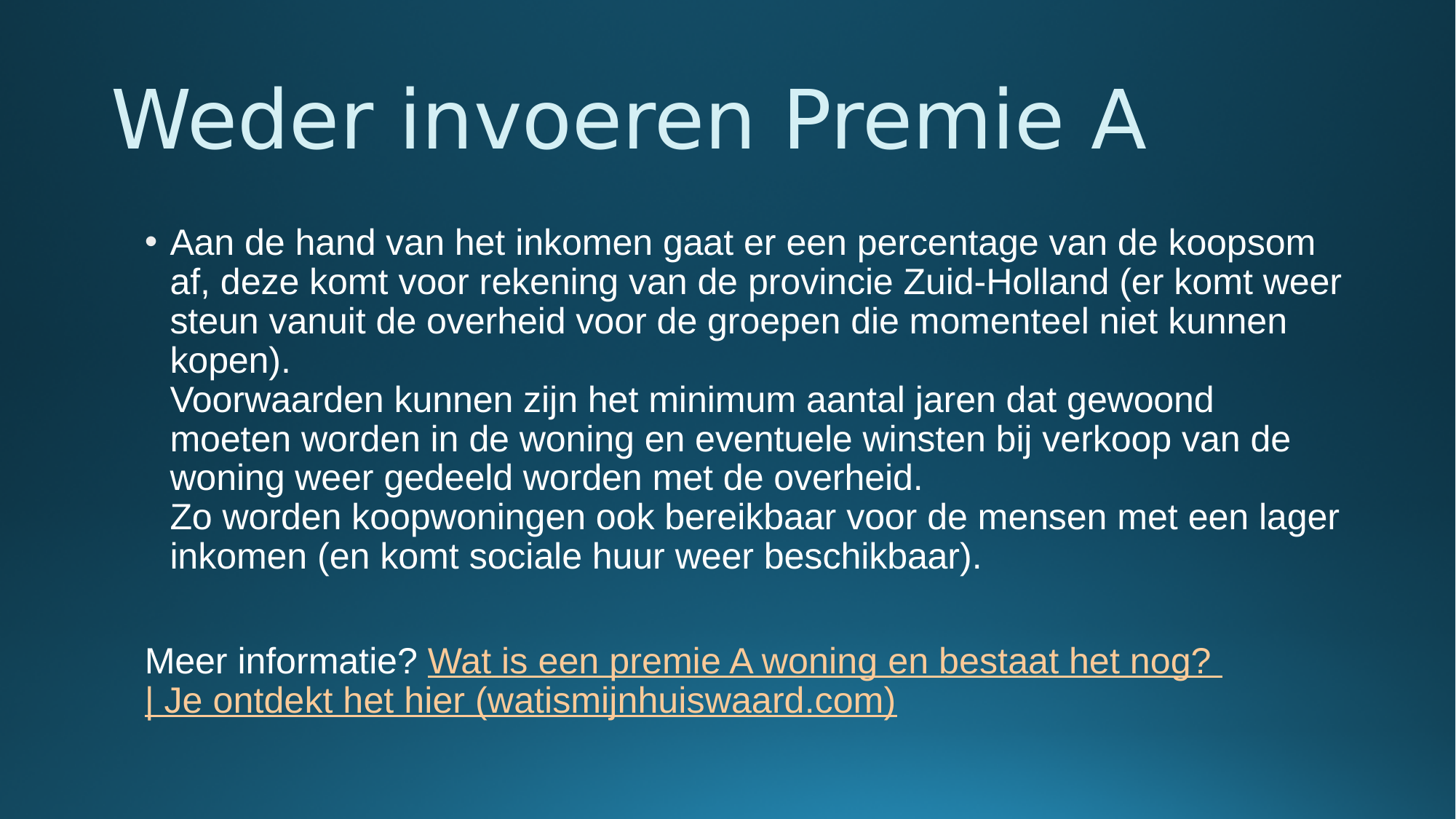

# Weder invoeren Premie A
Aan de hand van het inkomen gaat er een percentage van de koopsom af, deze komt voor rekening van de provincie Zuid-Holland (er komt weer steun vanuit de overheid voor de groepen die momenteel niet kunnen kopen).
Voorwaarden kunnen zijn het minimum aantal jaren dat gewoond moeten worden in de woning en eventuele winsten bij verkoop van de woning weer gedeeld worden met de overheid.
Zo worden koopwoningen ook bereikbaar voor de mensen met een lager inkomen (en komt sociale huur weer beschikbaar).

Meer informatie? Wat is een premie A woning en bestaat het nog? | Je ontdekt het hier (watismijnhuiswaard.com)